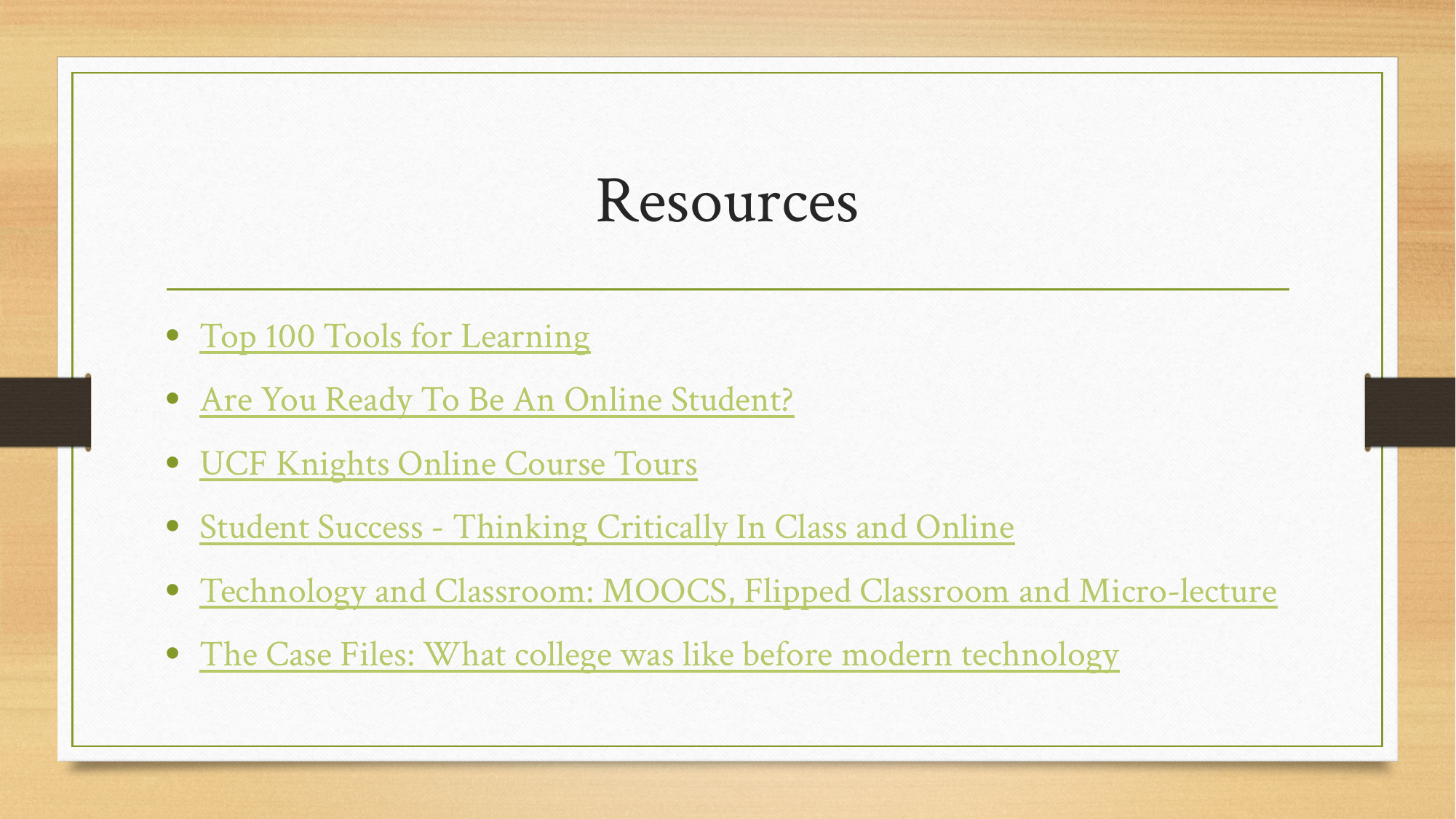

# Resources
Top 100 Tools for Learning
Are You Ready To Be An Online Student?
UCF Knights Online Course Tours
Student Success - Thinking Critically In Class and Online
Technology and Classroom: MOOCS, Flipped Classroom and Micro-lecture
The Case Files: What college was like before modern technology